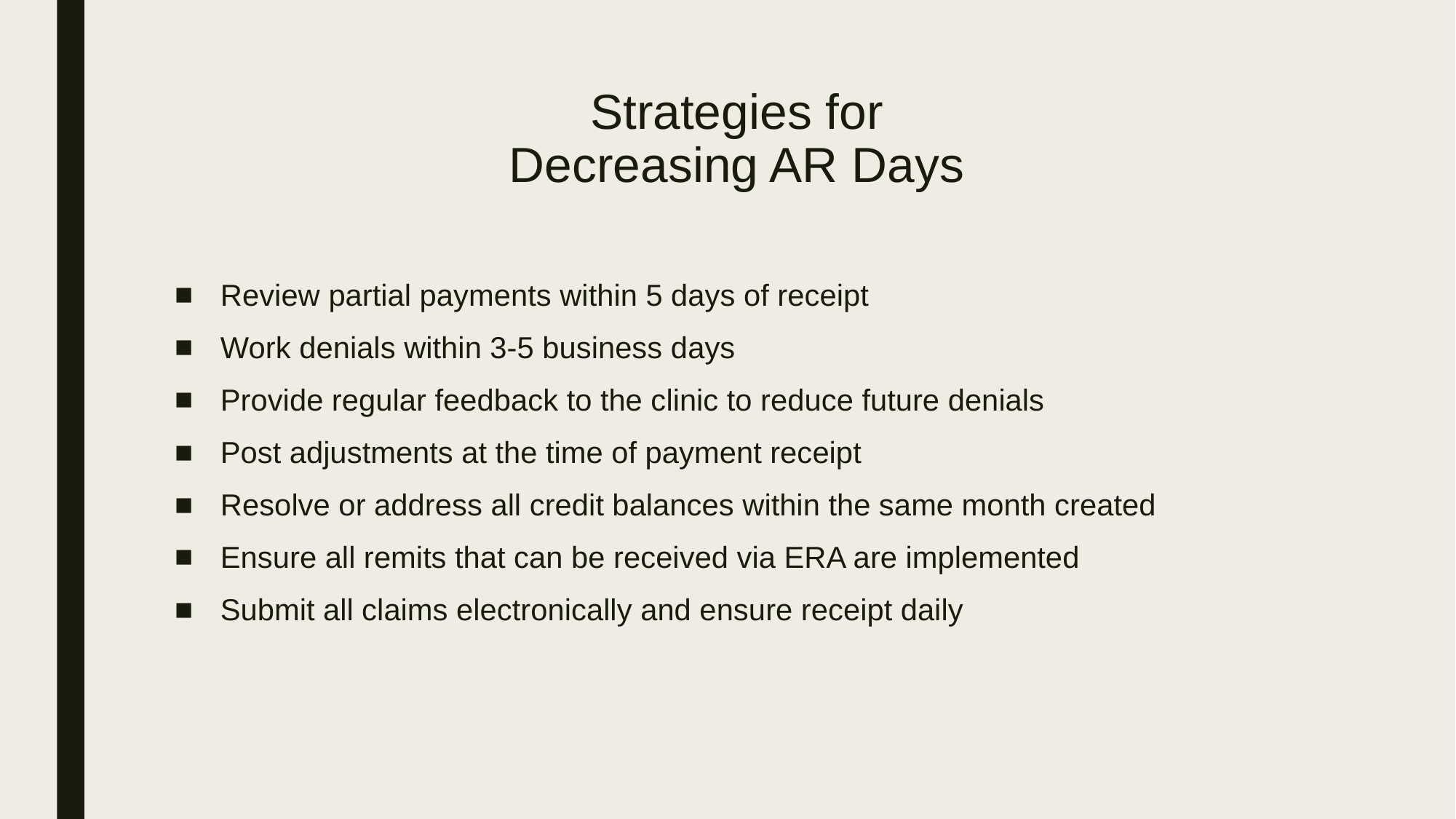

# Strategies for Decreasing AR Days
Review partial payments within 5 days of receipt
Work denials within 3-5 business days
Provide regular feedback to the clinic to reduce future denials
Post adjustments at the time of payment receipt
Resolve or address all credit balances within the same month created
Ensure all remits that can be received via ERA are implemented
Submit all claims electronically and ensure receipt daily